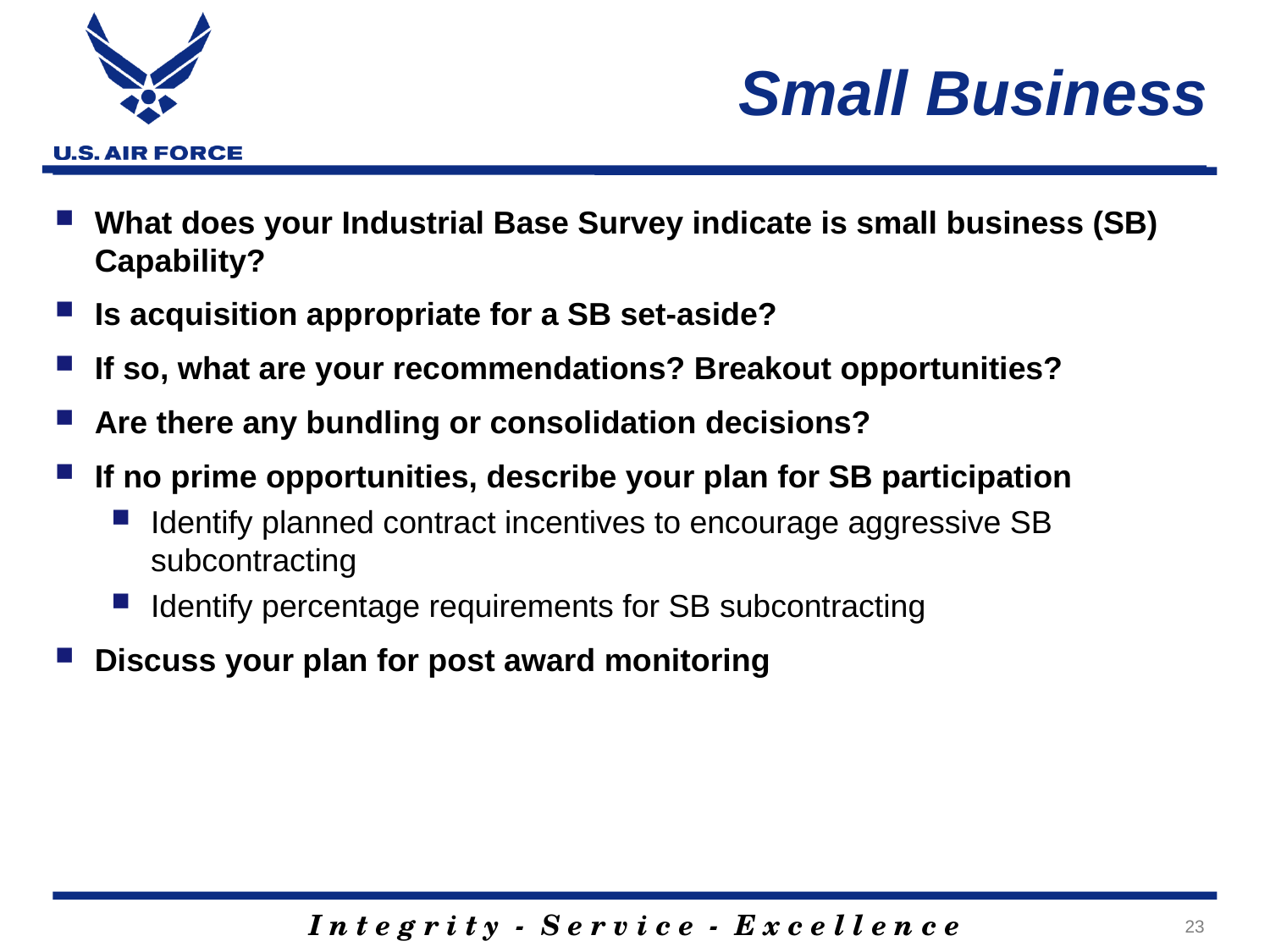

Small Business

What does your Industrial Base Survey indicate is small business (SB) Capability?
Is acquisition appropriate for a SB set-aside?
If so, what are your recommendations? Breakout opportunities?
Are there any bundling or consolidation decisions?
If no prime opportunities, describe your plan for SB participation
Identify planned contract incentives to encourage aggressive SB subcontracting
Identify percentage requirements for SB subcontracting
Discuss your plan for post award monitoring
23